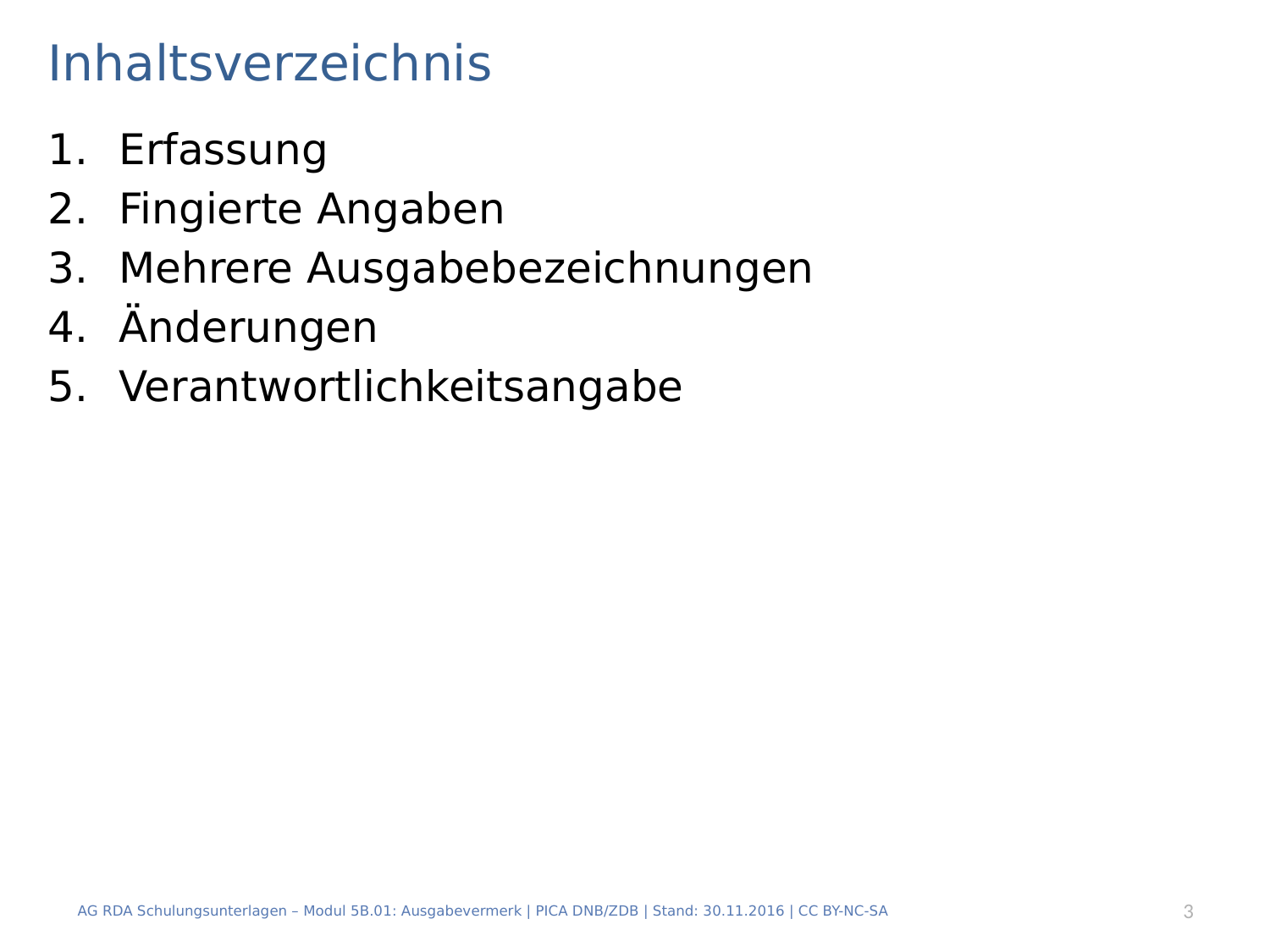

# Inhaltsverzeichnis
Erfassung
Fingierte Angaben
Mehrere Ausgabebezeichnungen
Änderungen
Verantwortlichkeitsangabe

AG RDA Schulungsunterlagen – Modul 5B.01: Ausgabevermerk | PICA DNB/ZDB | Stand: 30.11.2016 | CC BY-NC-SA
3